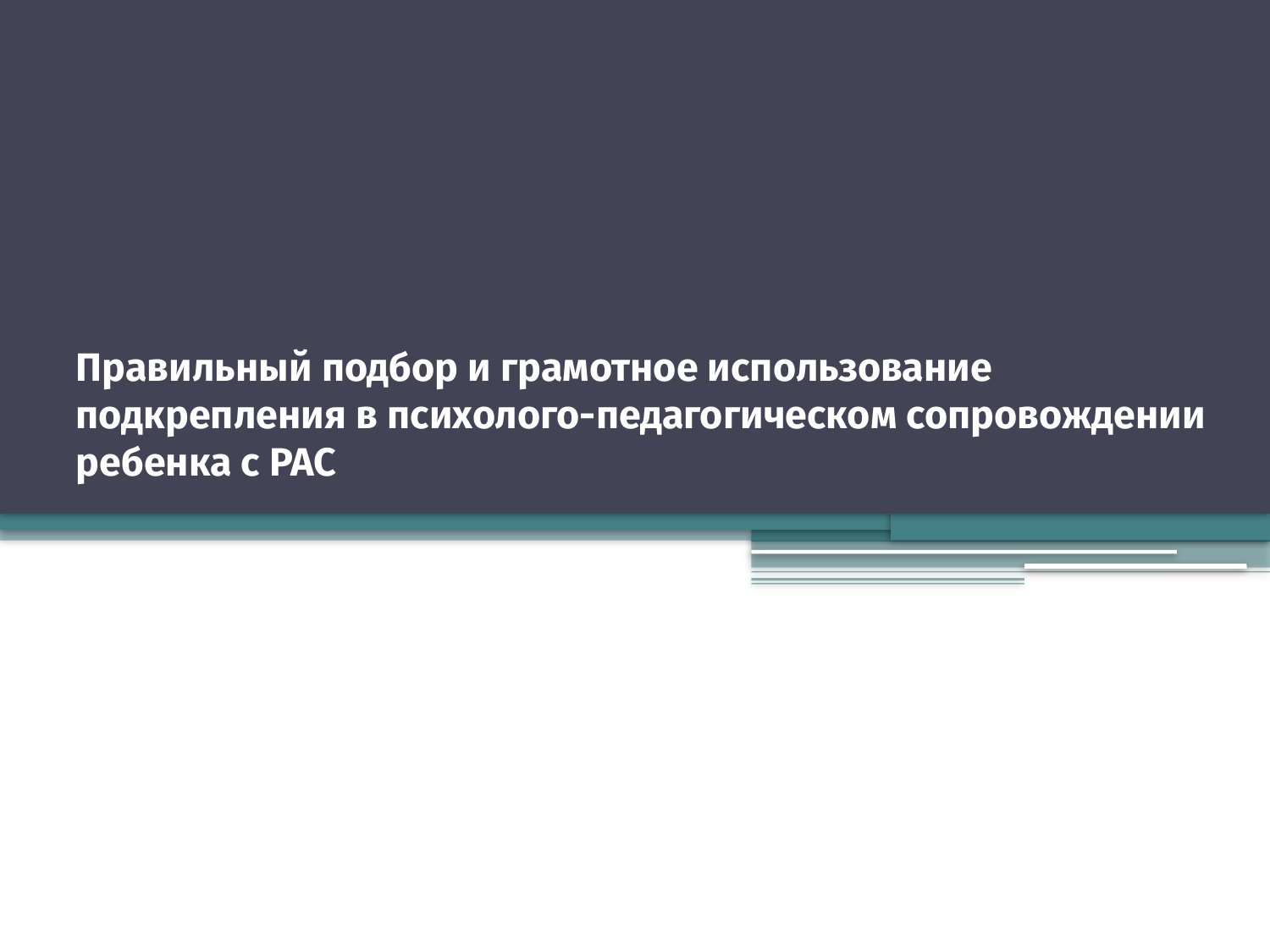

# Правильный подбор и грамотное использование подкрепления в психолого-педагогическом сопровождении ребенка с РАС